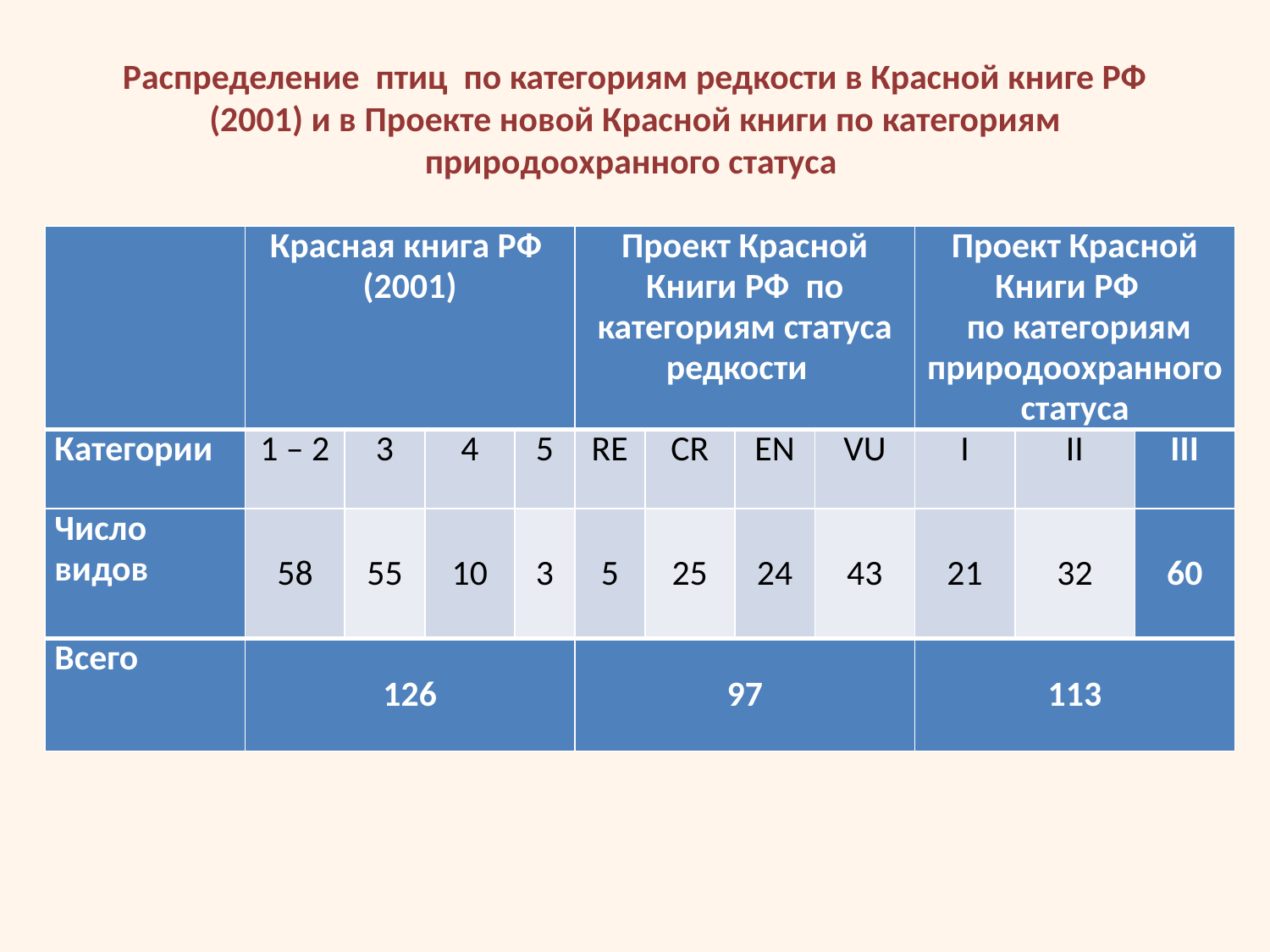

# Распределение  птиц  по категориям редкости в Красной книге РФ (2001) и в Проекте новой Красной книги по категориям природоохранного статуса
|  | Красная книга РФ (2001) |  |  |  | Проект Красной Книги РФ по категориям статуса редкости |  |  |  | Проект Красной Книги РФ по категориям природоохранного статуса |  |  |
| --- | --- | --- | --- | --- | --- | --- | --- | --- | --- | --- | --- |
| Категории | 1 – 2 | 3 | 4 | 5 | RE | CR | EN | VU | I | II | III |
| Число видов | 58 | 55 | 10 | 3 | 5 | 25 | 24 | 43 | 21 | 32 | 60 |
| Всего | 126 |  |  |  | 97 |  |  |  | 113 |  |  |